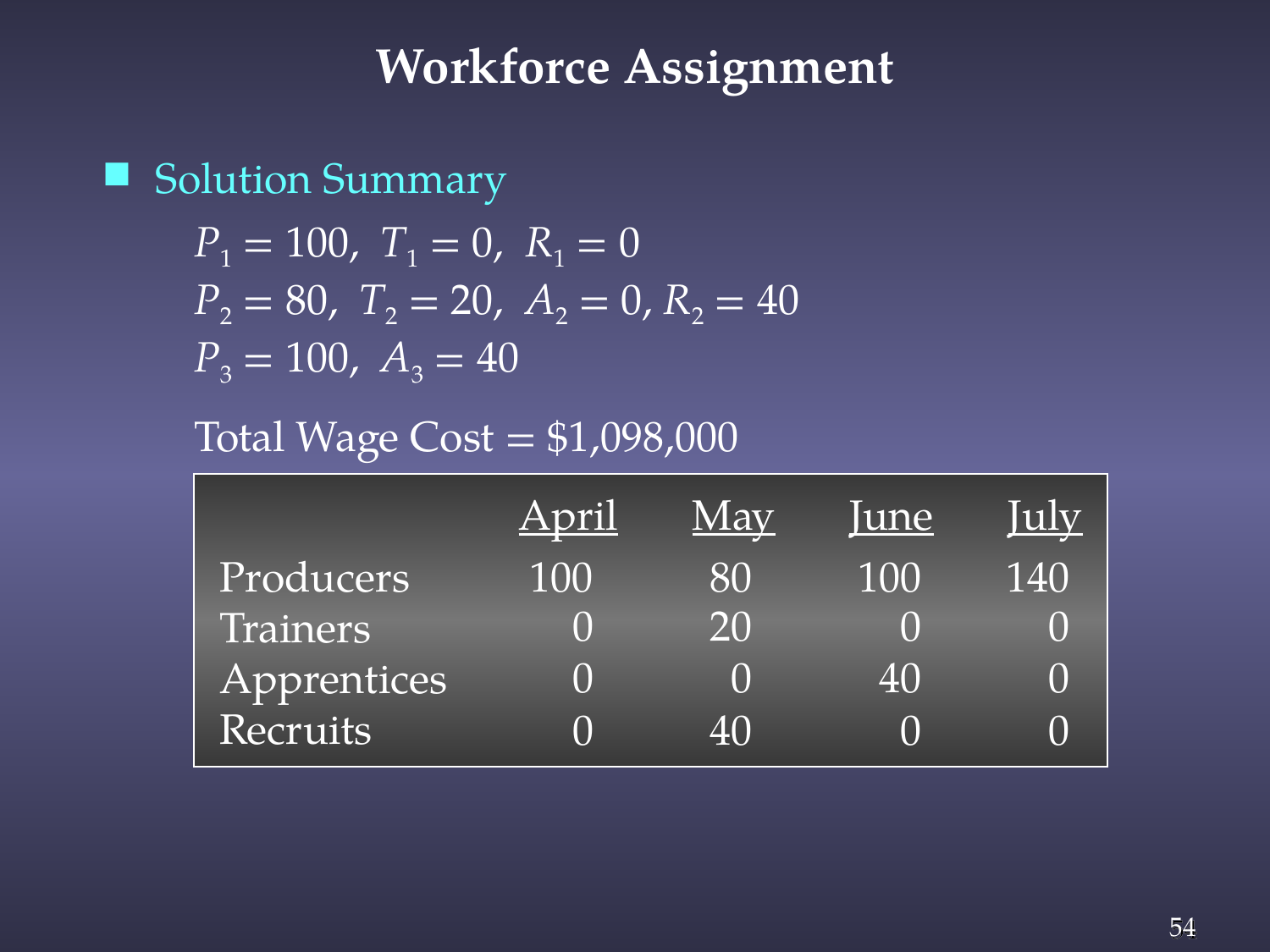

Workforce Assignment
Solution Summary
P1 = 100,  T1 = 0,  R1 = 0
P2 = 80,  T2 = 20,  A2 = 0, R2 = 40
P3 = 100,  A3 = 40

Total Wage Cost = $1,098,000

April       May       June       July
Producers
Trainers
Apprentices
Recruits
100           80          100        140
    0           20              0            0
    0             0            40            0
    0           40              0            0